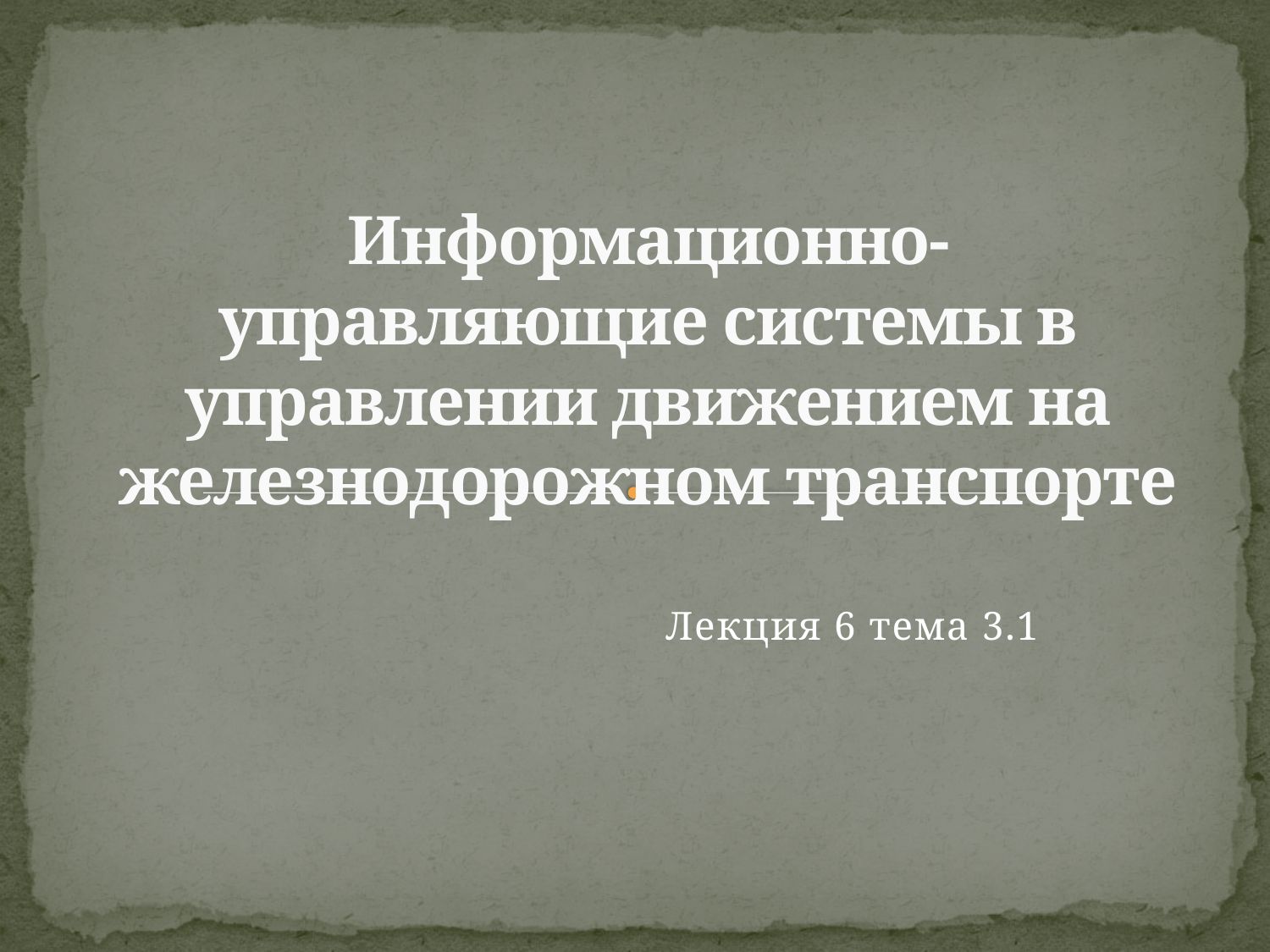

# Информационно-управляющие системы в управлении движением на железнодорожном транспорте
Лекция 6 тема 3.1